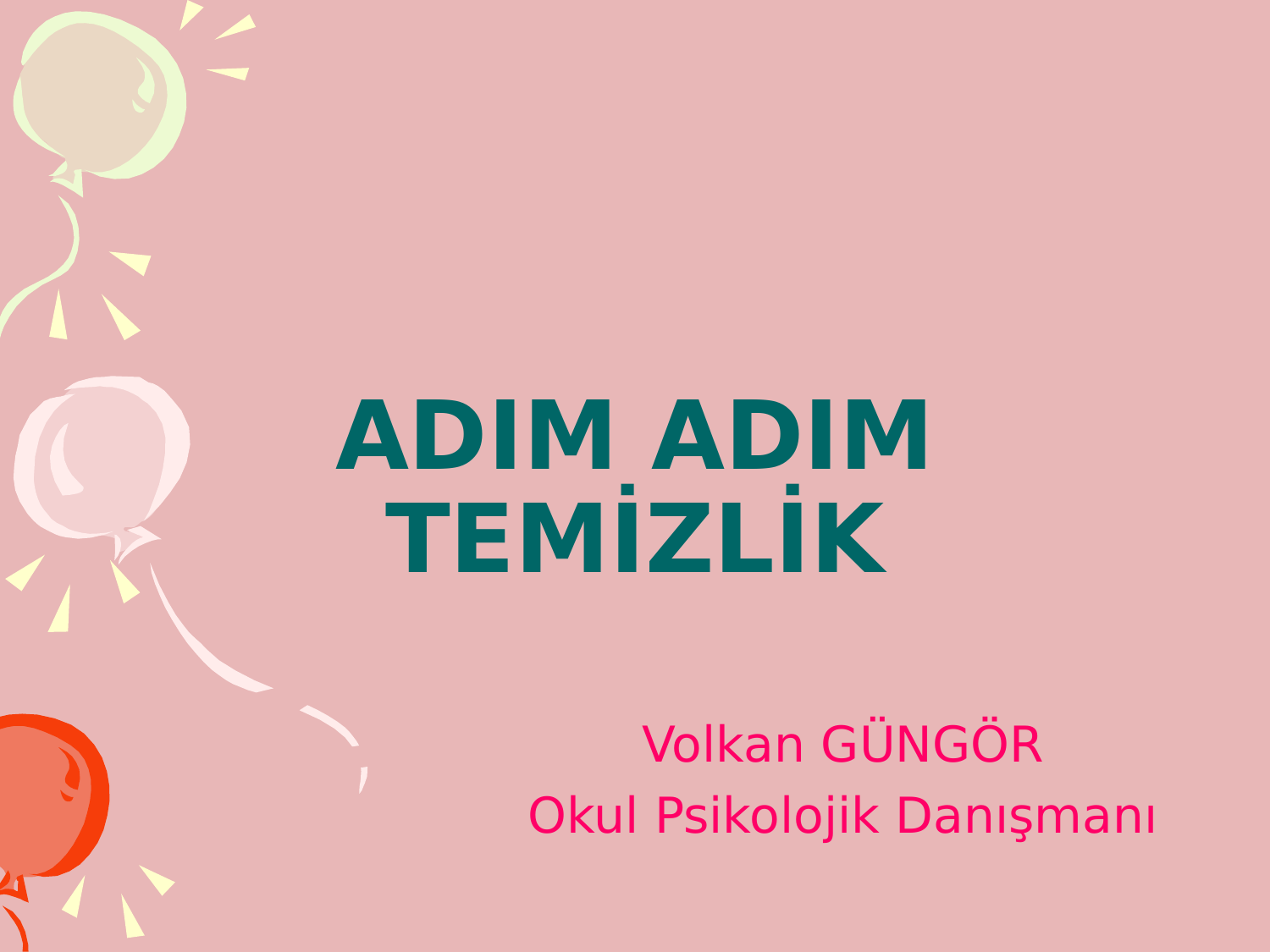

# ADIM ADIM TEMİZLİK
Volkan GÜNGÖR
Okul Psikolojik Danışmanı